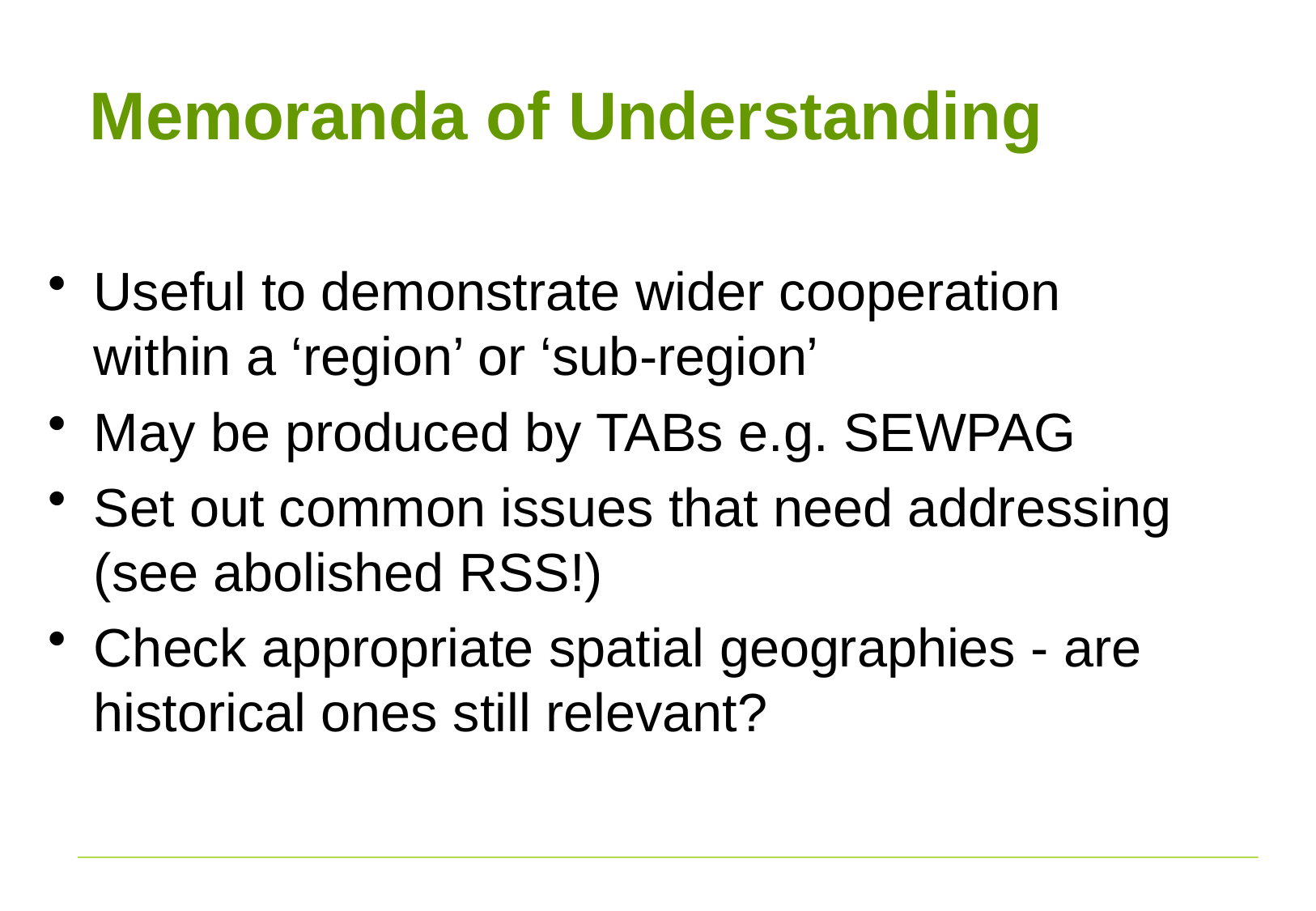

# Memoranda of Understanding
Useful to demonstrate wider cooperation within a ‘region’ or ‘sub-region’
May be produced by TABs e.g. SEWPAG
Set out common issues that need addressing (see abolished RSS!)
Check appropriate spatial geographies - are historical ones still relevant?